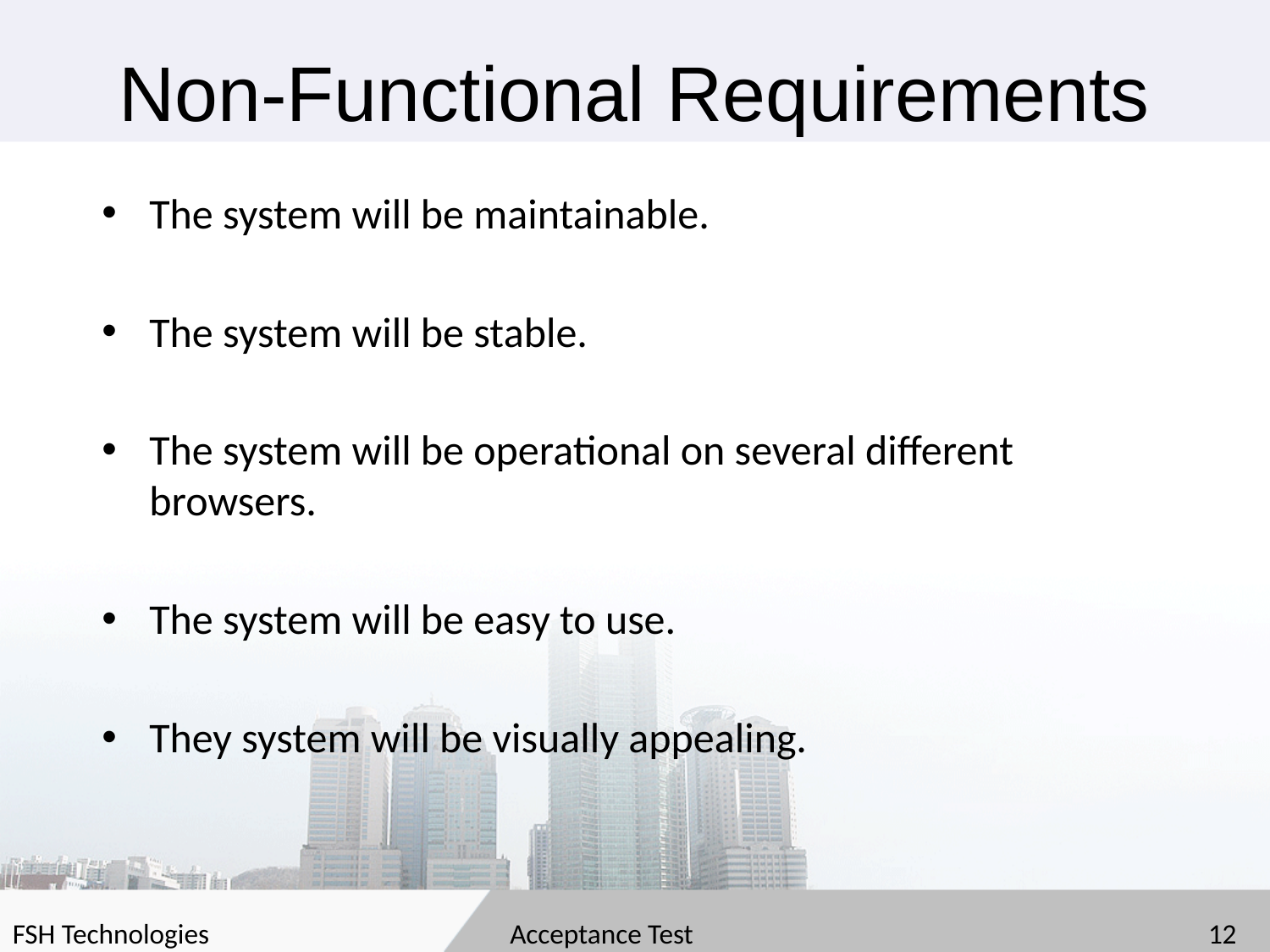

# Non-Functional Requirements
The system will be maintainable.

The system will be stable.

The system will be operational on several different browsers.

The system will be easy to use.

They system will be visually appealing.